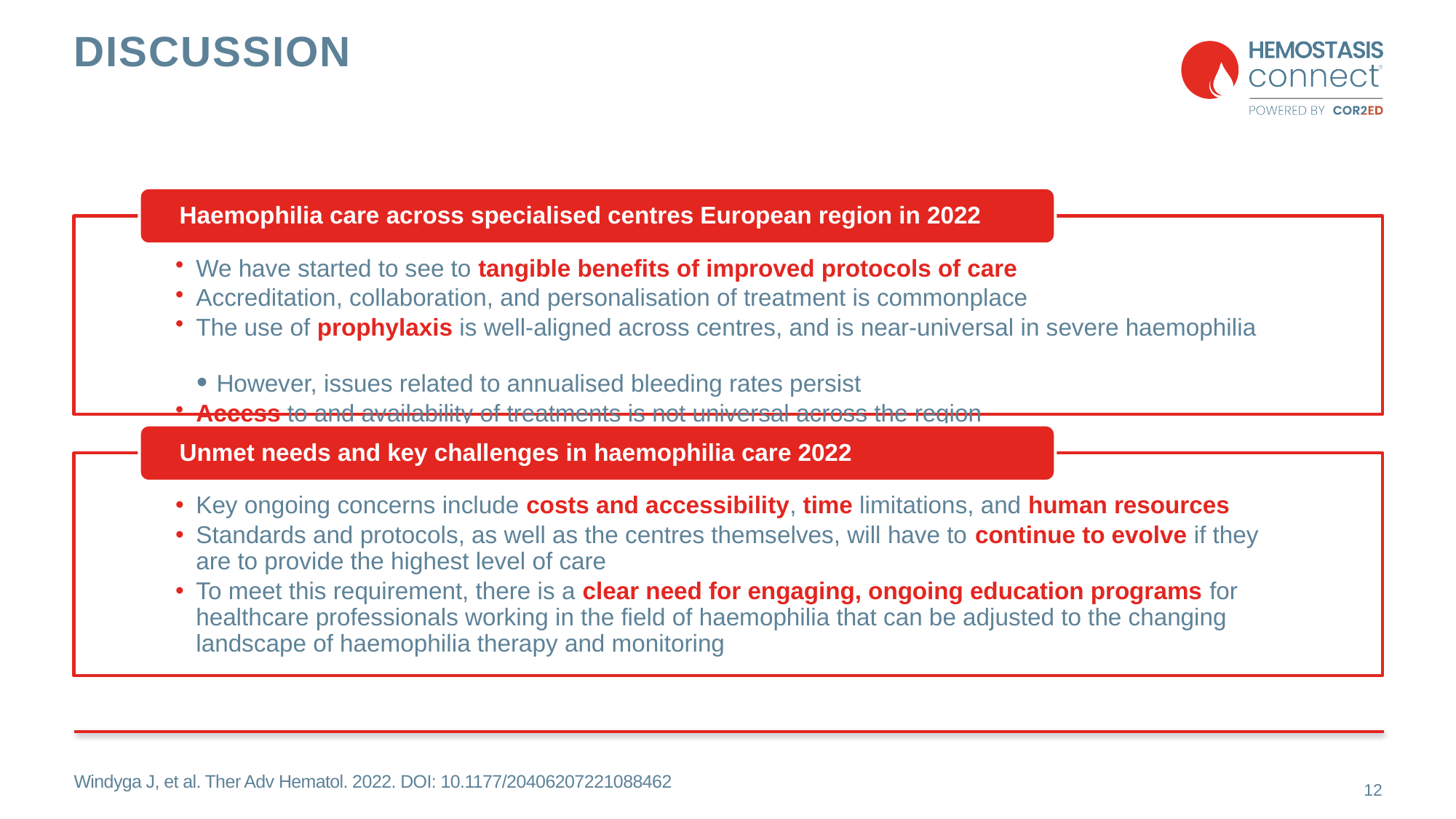

# discussion
We have started to see to tangible benefits of improved protocols of care
Accreditation, collaboration, and personalisation of treatment is commonplace
The use of prophylaxis is well-aligned across centres, and is near-universal in severe haemophilia
However, issues related to annualised bleeding rates persist
Access to and availability of treatments is not universal across the region
Haemophilia care across specialised centres European region in 2022
Key ongoing concerns include costs and accessibility, time limitations, and human resources
Standards and protocols, as well as the centres themselves, will have to continue to evolve if they are to provide the highest level of care
To meet this requirement, there is a clear need for engaging, ongoing education programs for healthcare professionals working in the field of haemophilia that can be adjusted to the changing landscape of haemophilia therapy and monitoring
Unmet needs and key challenges in haemophilia care 2022
Windyga J, et al. Ther Adv Hematol. 2022. DOI: 10.1177/20406207221088462
12